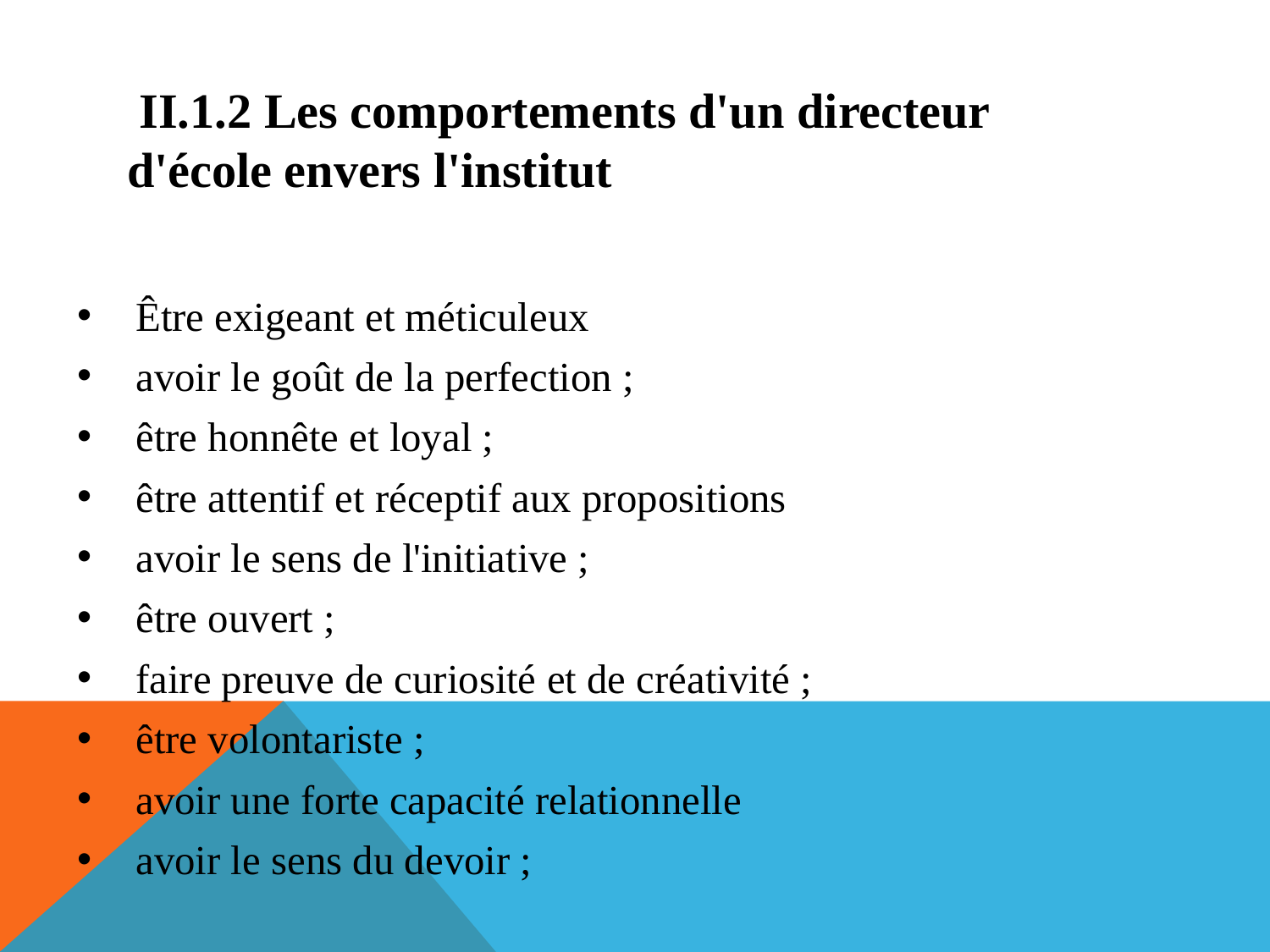

# II.1.2 Les comportements d'un directeur d'école envers l'institut

Être exigeant et méticuleux
avoir le goût de la perfection ;
être honnête et loyal ;
être attentif et réceptif aux propositions
avoir le sens de l'initiative ;
être ouvert ;
faire preuve de curiosité et de créativité ;
être volontariste ;
avoir une forte capacité relationnelle
avoir le sens du devoir ;